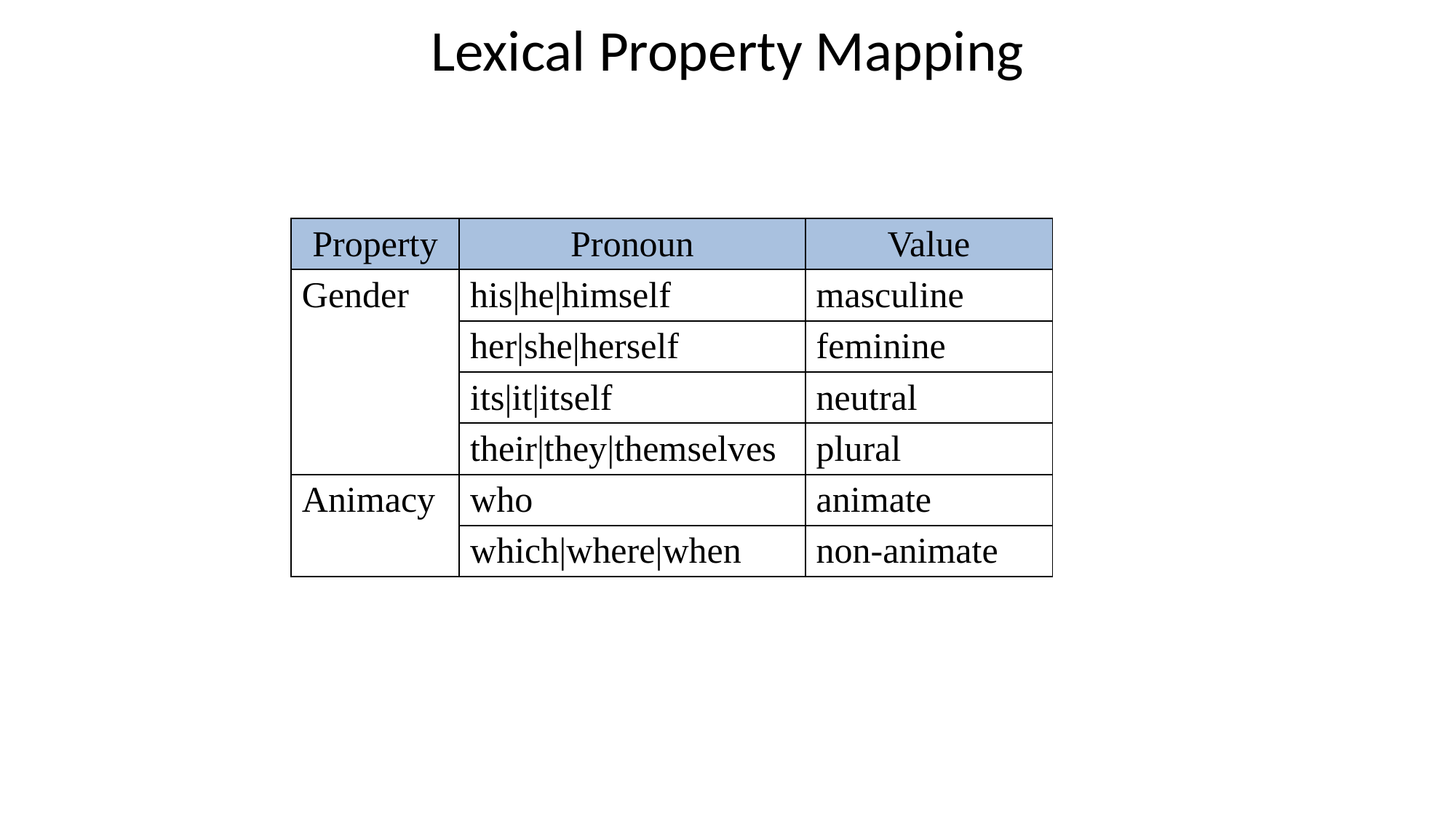

Lexical Property Mapping
| Property | Pronoun | Value |
| --- | --- | --- |
| Gender | his|he|himself | masculine |
|  | her|she|herself | feminine |
|  | its|it|itself | neutral |
|  | their|they|themselves | plural |
| Animacy | who | animate |
|  | which|where|when | non-animate |